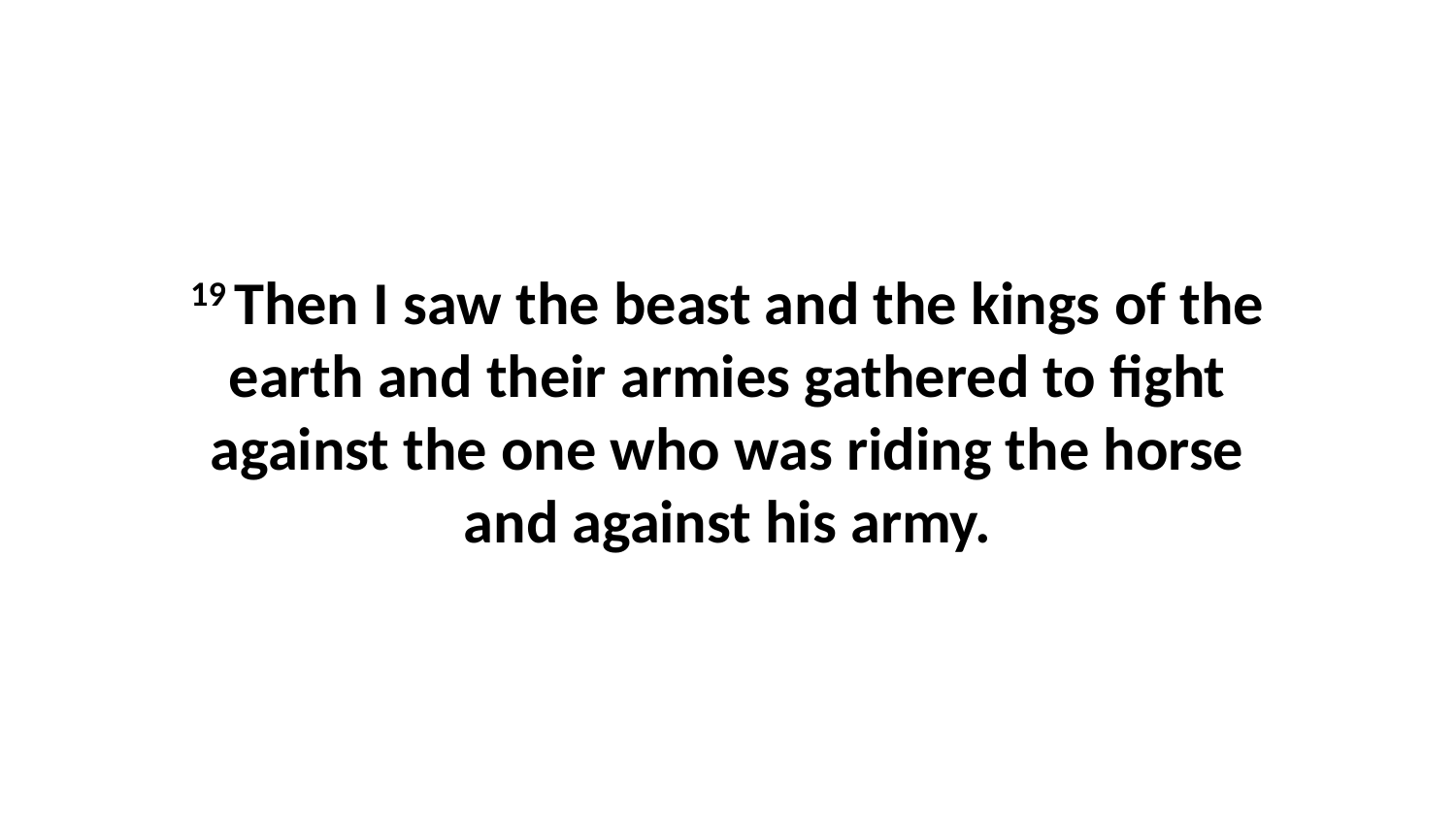

19 Then I saw the beast and the kings of the earth and their armies gathered to fight against the one who was riding the horse and against his army.